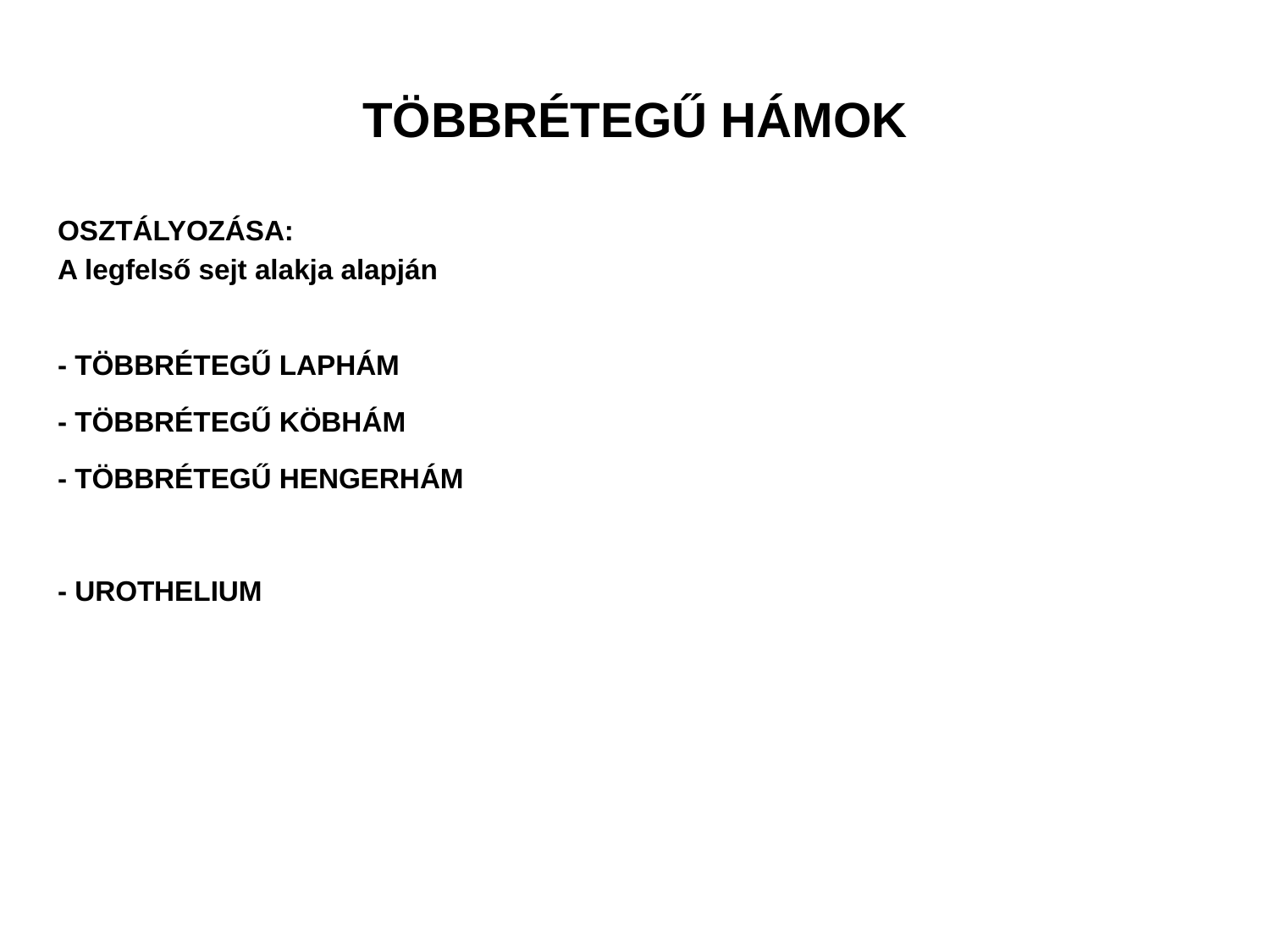

# TÖBBRÉTEGŰ HÁMOK
OSZTÁLYOZÁSA:
A legfelső sejt alakja alapján

- TÖBBRÉTEGŰ LAPHÁM
- TÖBBRÉTEGŰ KÖBHÁM
- TÖBBRÉTEGŰ HENGERHÁM

- UROTHELIUM